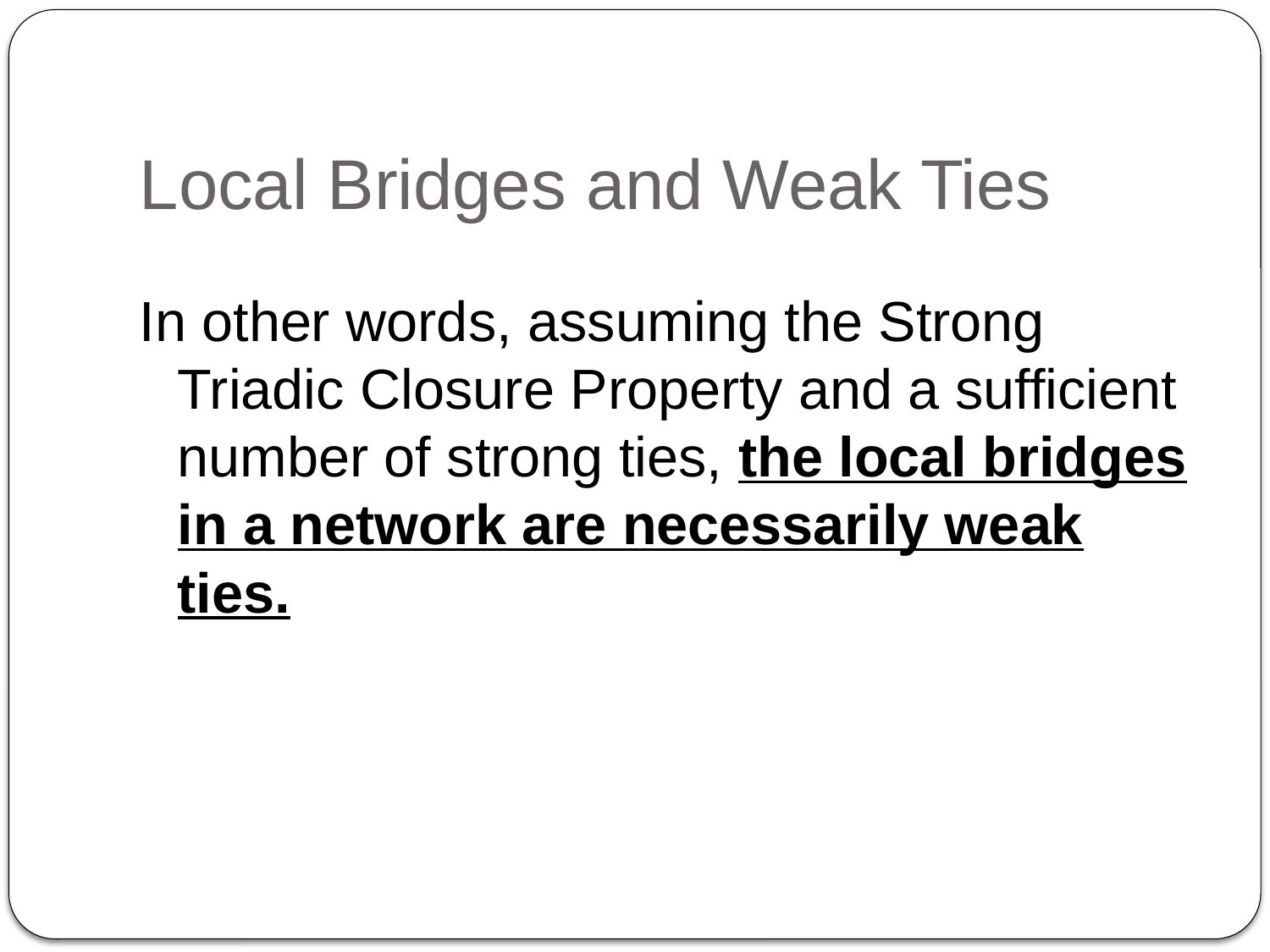

# Local Bridges and Weak Ties

In other words, assuming the Strong Triadic Closure Property and a sufficient number of strong ties, the local bridges in a network are necessarily weak ties.